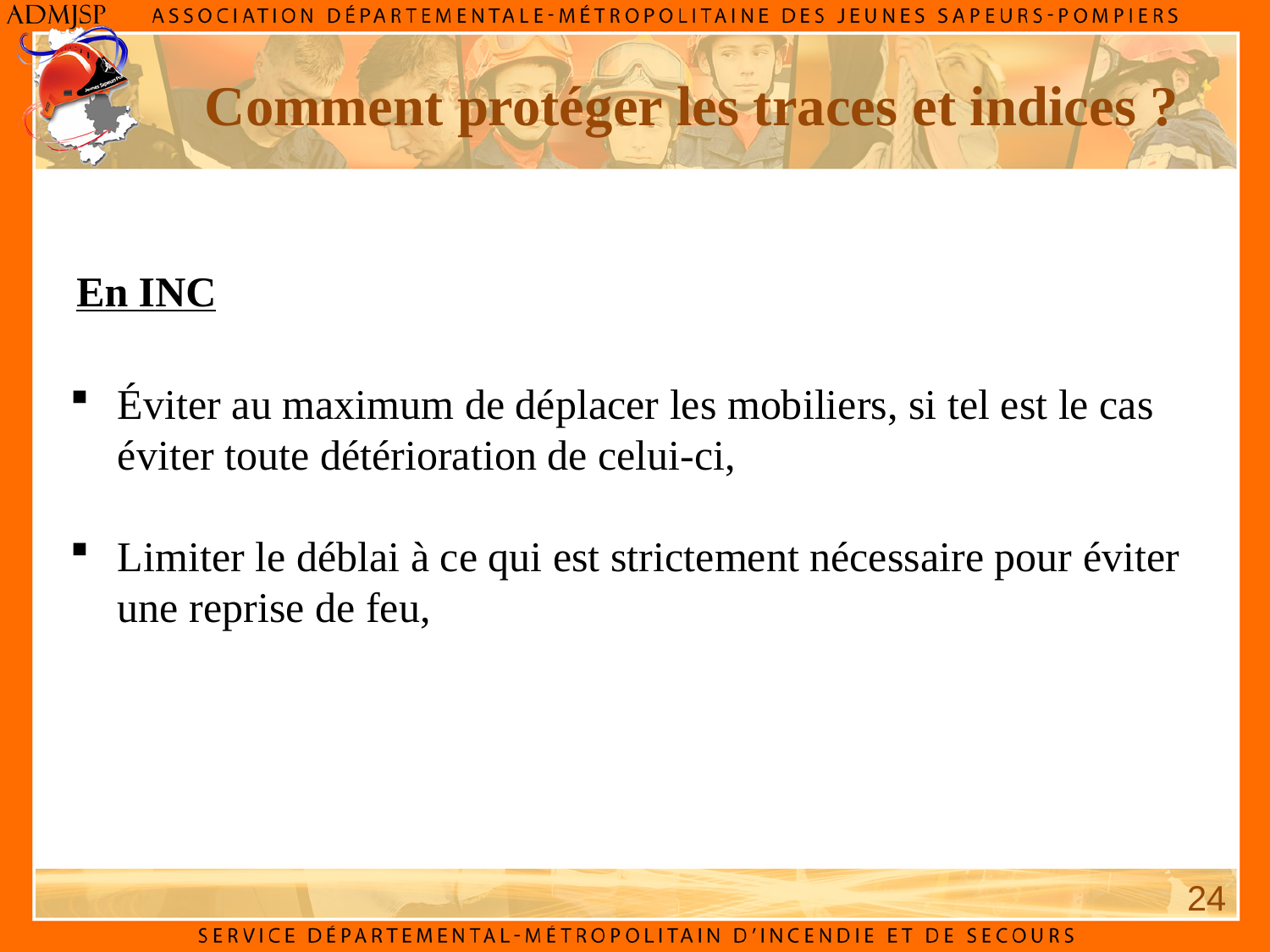

Comment protéger les traces et indices ?
En INC
Éviter au maximum de déplacer les mobiliers, si tel est le cas éviter toute détérioration de celui-ci,

Limiter le déblai à ce qui est strictement nécessaire pour éviter une reprise de feu,

24